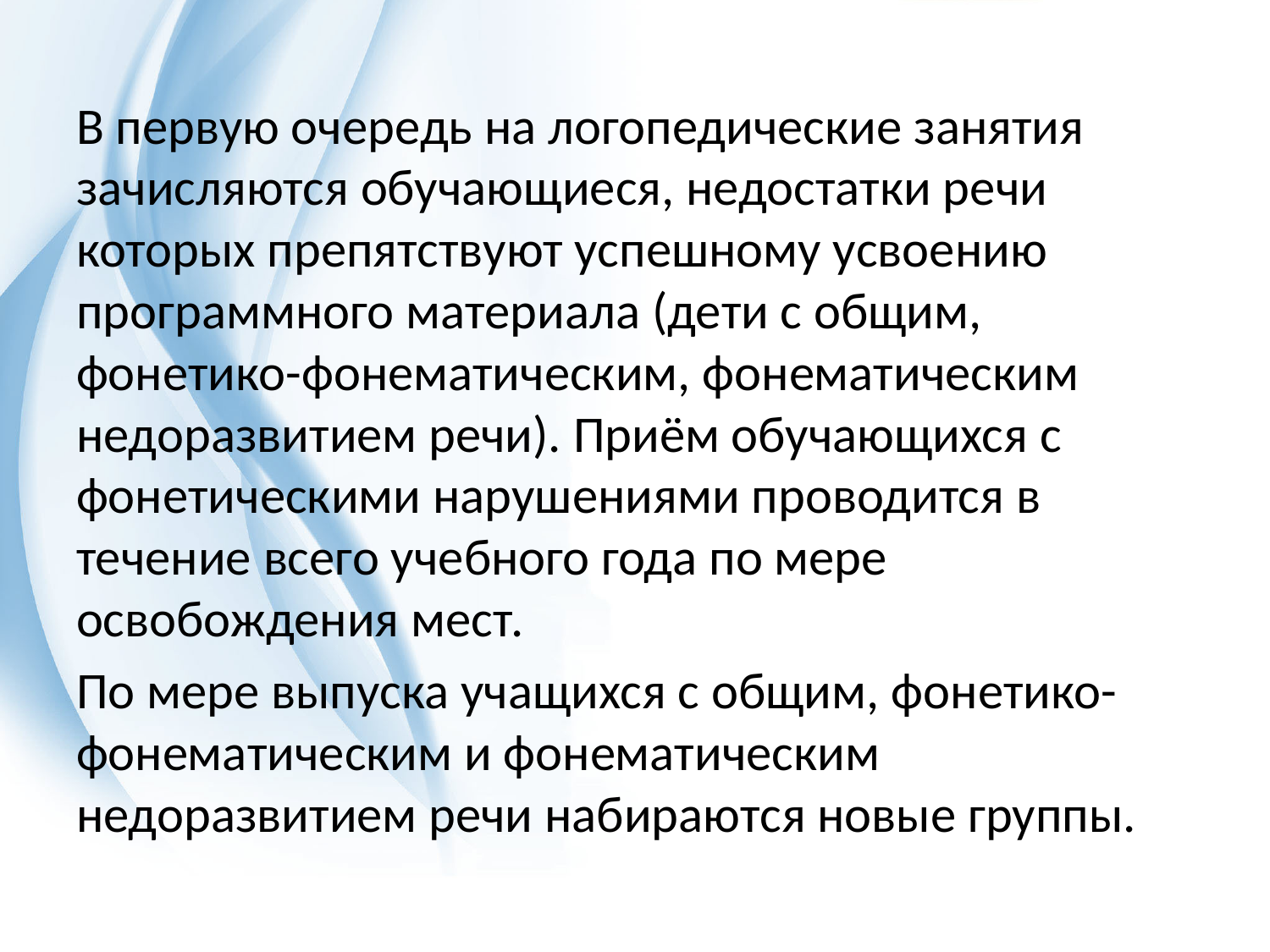

В первую очередь на логопедические занятия зачисляются обучающиеся, недостатки речи которых препятствуют успешному усвоению программного материала (дети с общим, фонетико-фонематическим, фонематическим недоразвитием речи). Приём обучающихся с фонетическими нарушениями проводится в течение всего учебного года по мере освобождения мест.
По мере выпуска учащихся с общим, фонетико-фонематическим и фонематическим недоразвитием речи набираются новые группы.